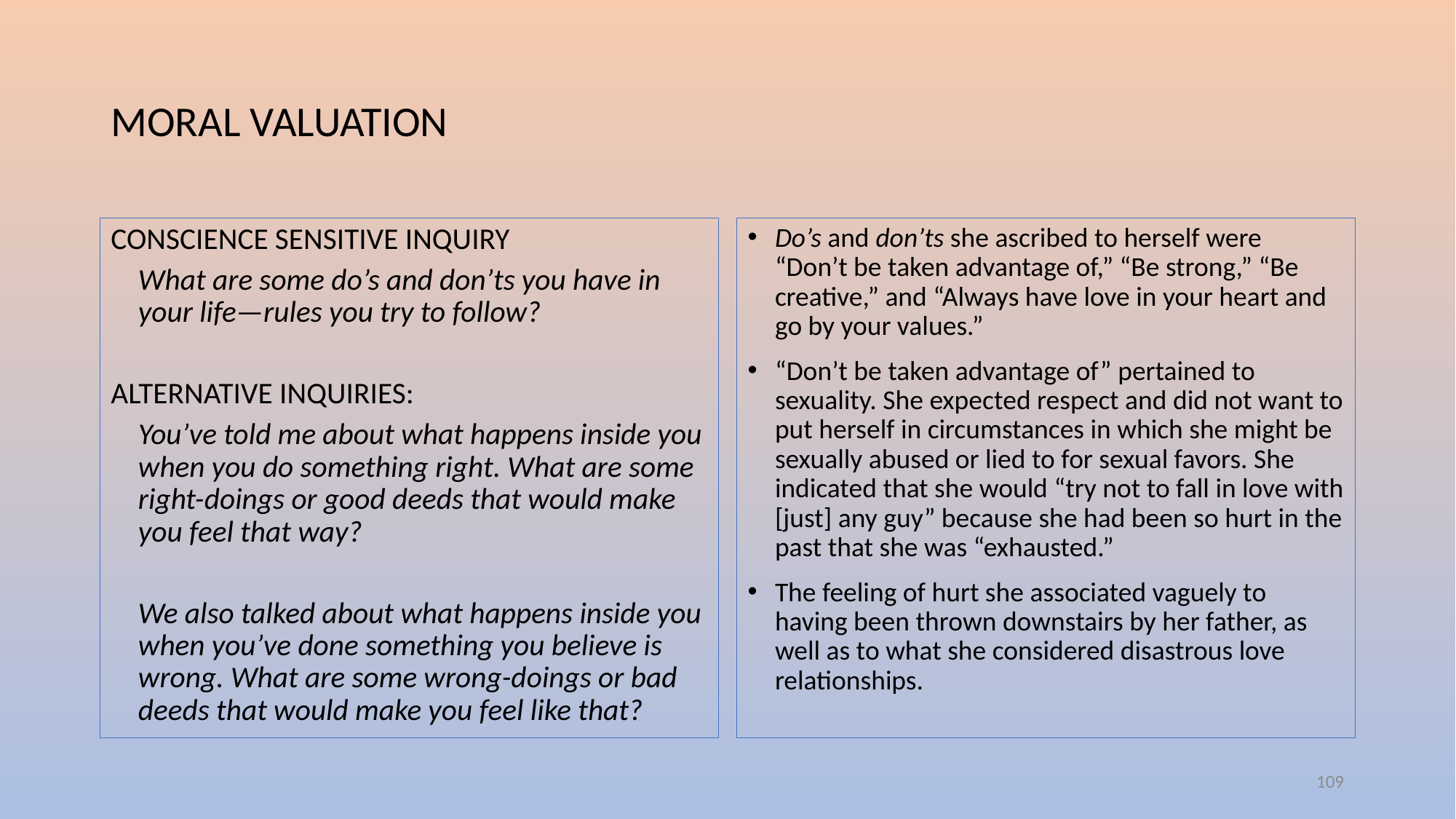

# moral valuation
conscience sensitive inquiry
	What are some do’s and don’ts you have in your life—rules you try to follow?

alternative inquiries:
	You’ve told me about what happens inside you when you do something right. What are some right-doings or good deeds that would make you feel that way?

	We also talked about what happens inside you when you’ve done something you believe is wrong. What are some wrong-doings or bad deeds that would make you feel like that?

Do’s and don’ts she ascribed to herself were  “Don’t be taken advantage of,” “Be strong,” “Be creative,” and “Always have love in your heart and go by your values.”
“Don’t be taken advantage of” pertained to sexuality. She expected respect and did not want to put herself in circumstances in which she might be sexually abused or lied to for sexual favors. She indicated that she would “try not to fall in love with [just] any guy” because she had been so hurt in the past that she was “exhausted.”
The feeling of hurt she associated vaguely to having been thrown downstairs by her father, as well as to what she considered disastrous love relationships.

109